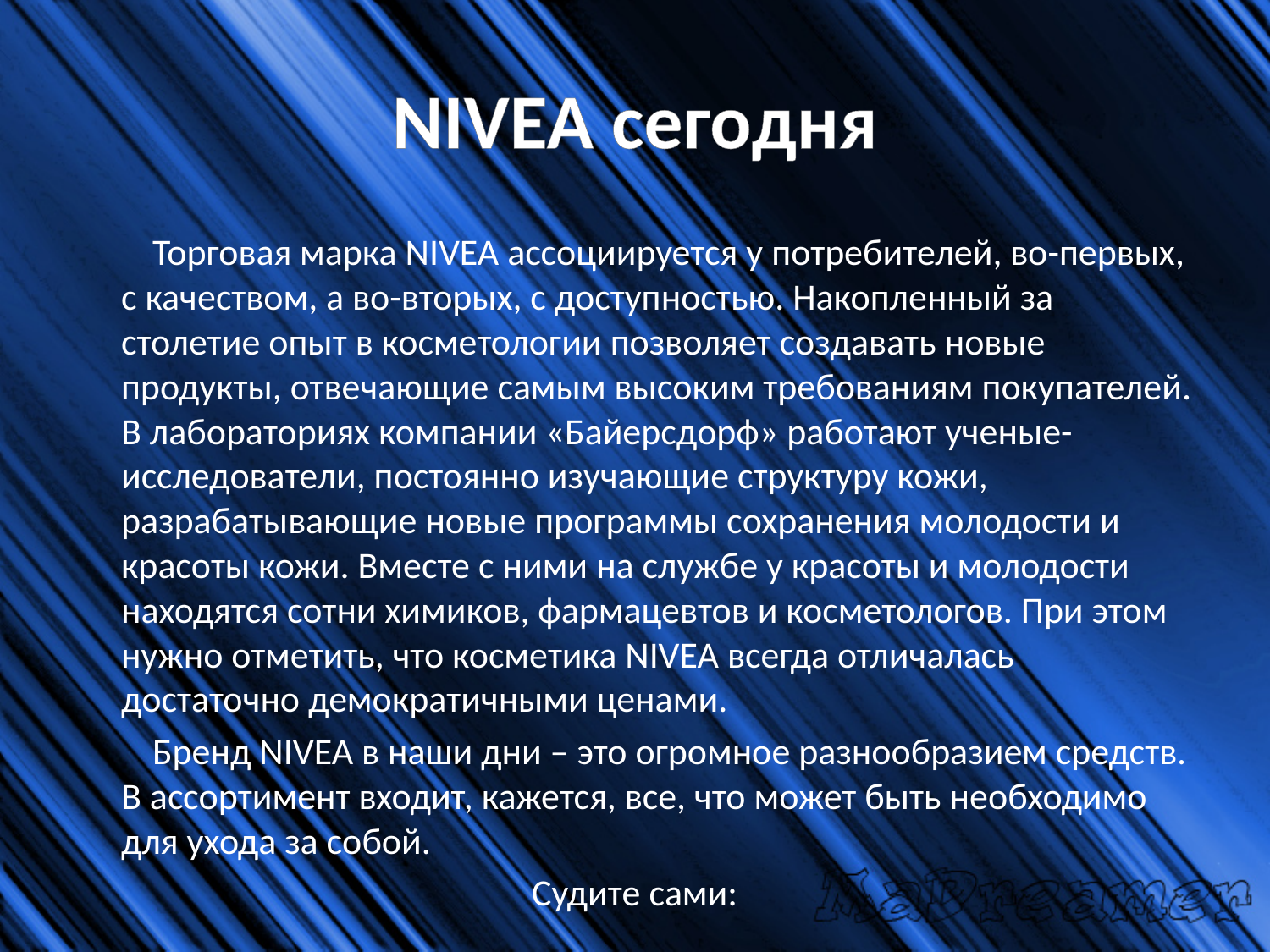

# NIVEA сегодня
         Торговая марка NIVEA ассоциируется у потребителей, во-первых, с качеством, а во-вторых, с доступностью. Накопленный за столетие опыт в косметологии позволяет создавать новые продукты, отвечающие самым высоким требованиям покупателей. В лабораториях компании «Байерсдорф» работают ученые-исследователи, постоянно изучающие структуру кожи, разрабатывающие новые программы сохранения молодости и красоты кожи. Вместе с ними на службе у красоты и молодости находятся сотни химиков, фармацевтов и косметологов. При этом нужно отметить, что косметика NIVEA всегда отличалась достаточно демократичными ценами.
         Бренд NIVEA в наши дни – это огромное разнообразием средств. В ассортимент входит, кажется, все, что может быть необходимо для ухода за собой.
Судите сами: